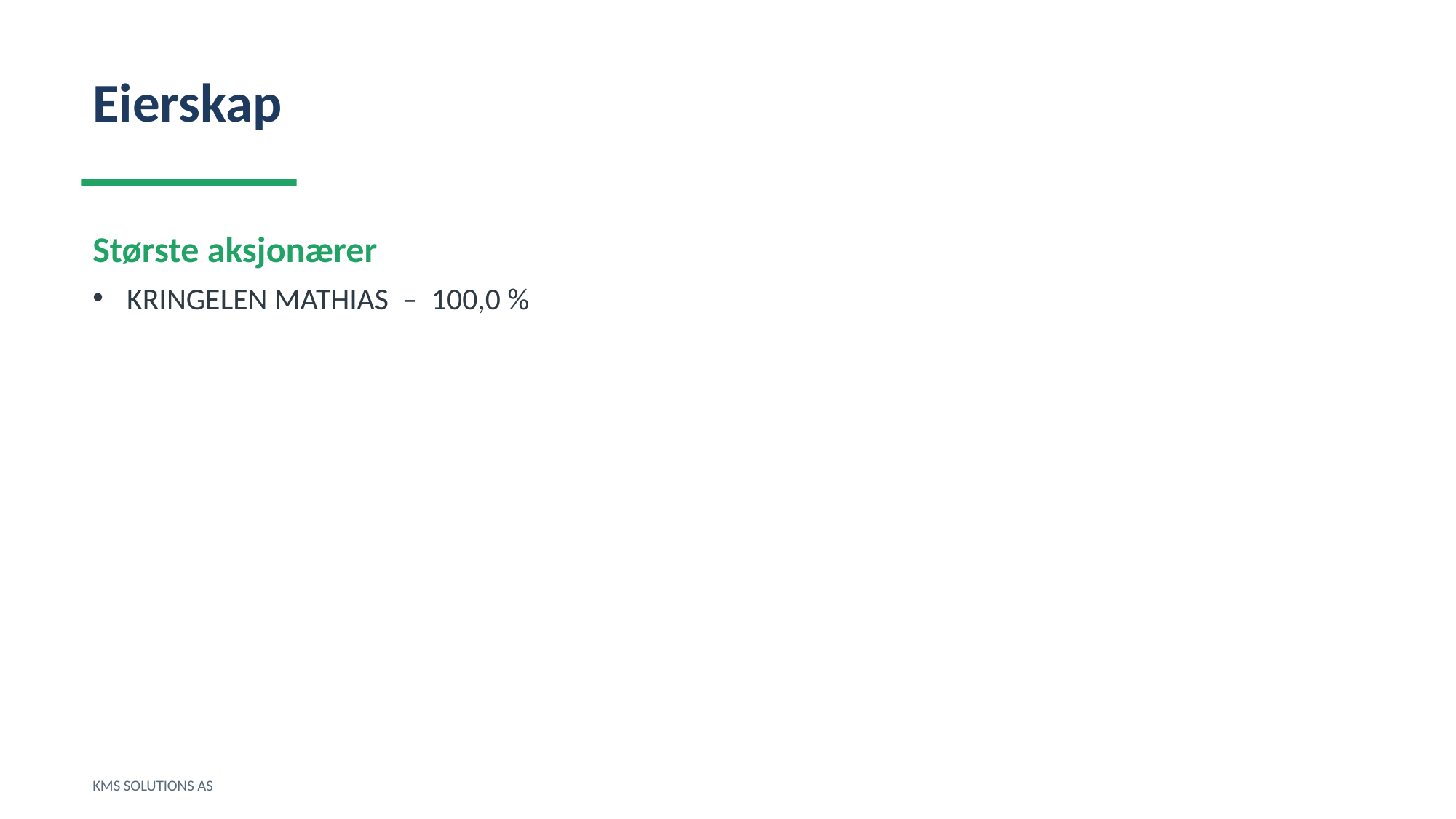

Eierskap

Største aksjonærer
KRINGELEN MATHIAS  –  100,0 %
KMS SOLUTIONS AS